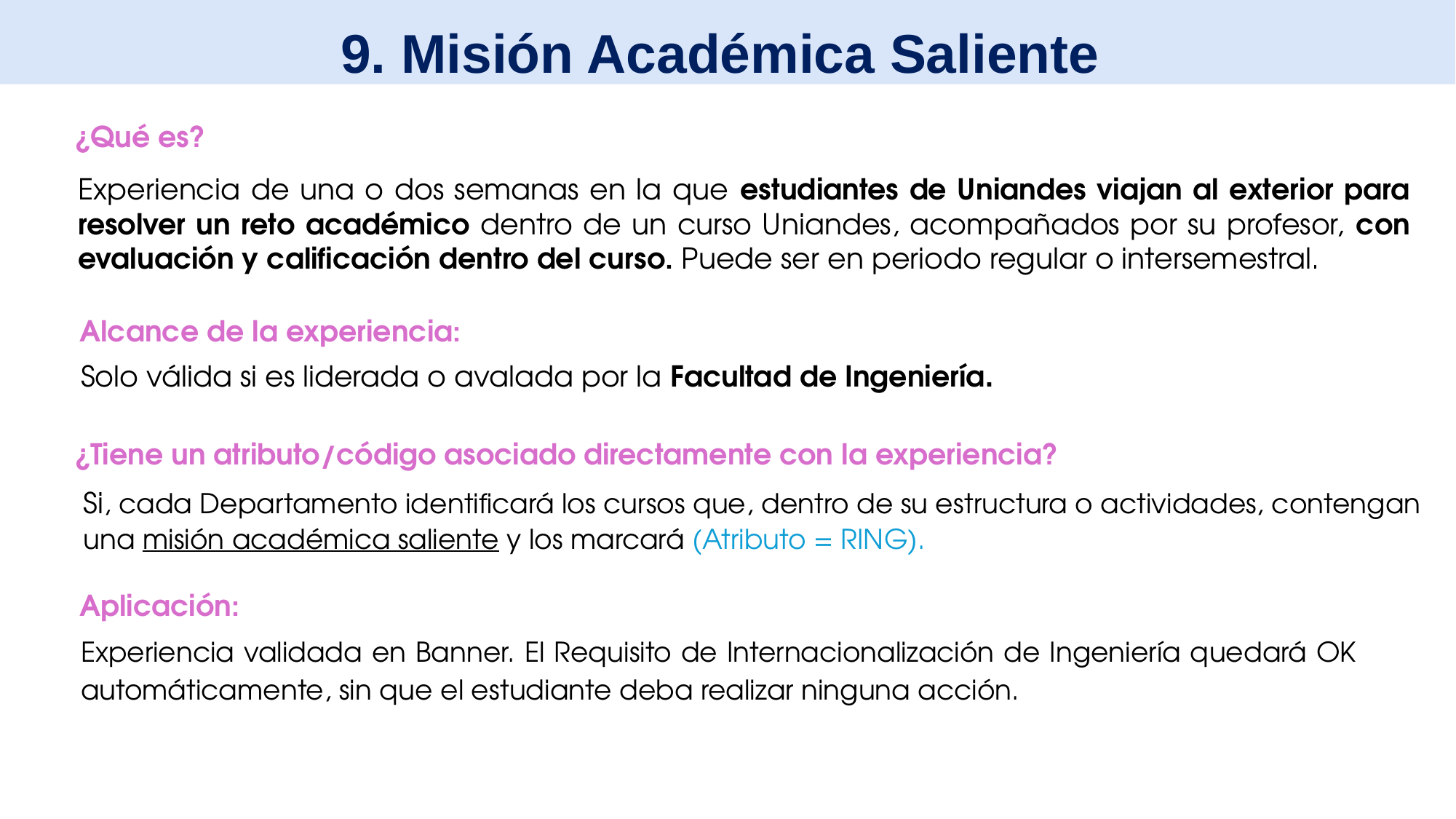

9. Misión Académica Saliente

¿Qué es?
Experiencia de una o dos semanas en la que estudiantes de Uniandes viajan al exterior para resolver un reto académico dentro de un curso Uniandes, acompañados por su profesor, con evaluación y calificación dentro del curso. Puede ser en periodo regular o intersemestral.
Alcance de la experiencia:
Solo válida si es liderada o avalada por la Facultad de Ingeniería.
¿Tiene un atributo/código asociado directamente con la experiencia?
Si, cada Departamento identificará los cursos que, dentro de su estructura o actividades, contengan una misión académica saliente y los marcará (Atributo = RING).
Aplicación:
Experiencia validada en Banner. El Requisito de Internacionalización de Ingeniería quedará OK automáticamente, sin que el estudiante deba realizar ninguna acción.